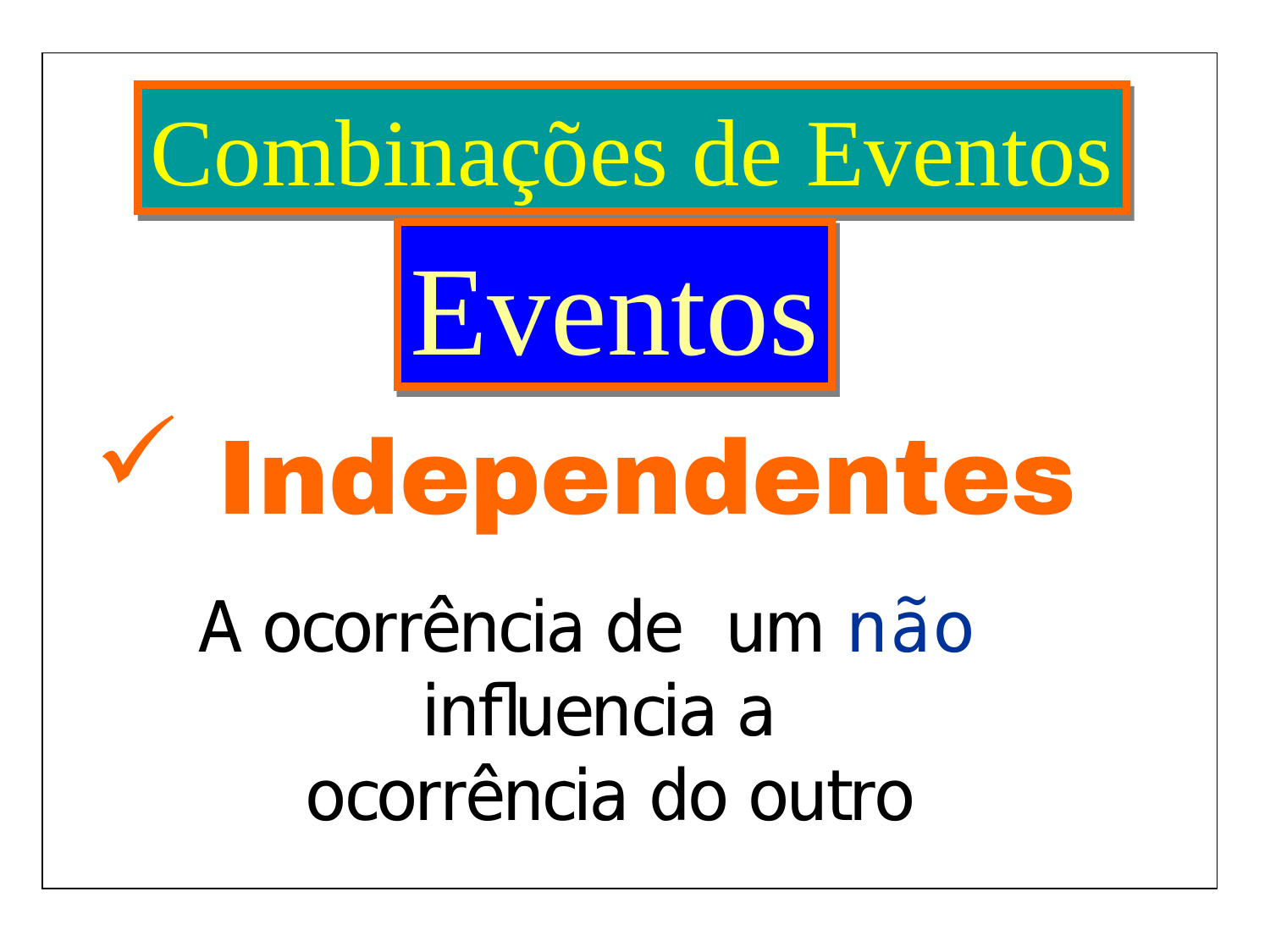

Combinações de Eventos
Eventos
 Independentes

A ocorrência de  um não
influencia a
 ocorrência do outro